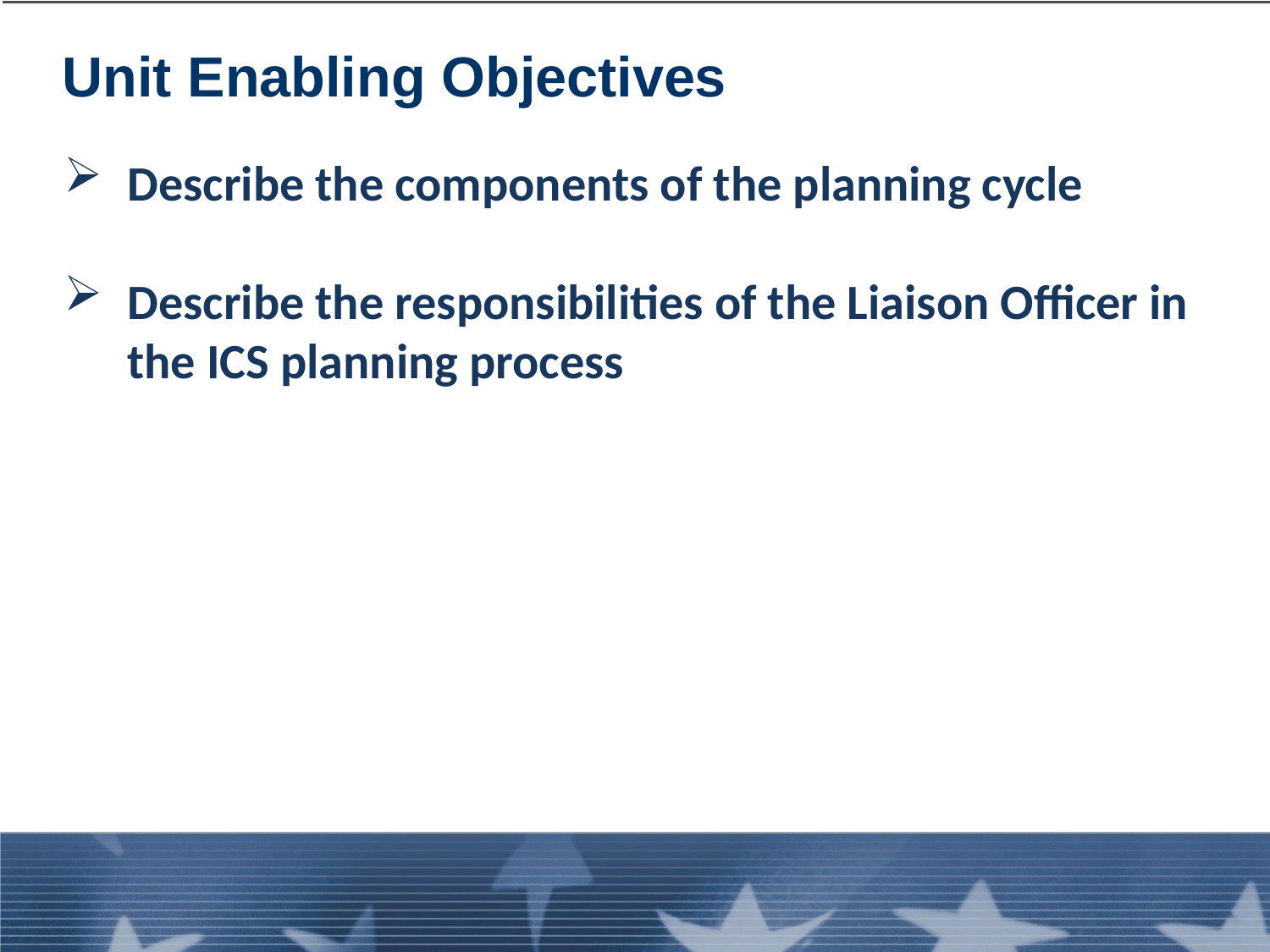

# Unit Enabling Objectives
Describe the components of the planning cycle

Describe the responsibilities of the Liaison Officer in the ICS planning process